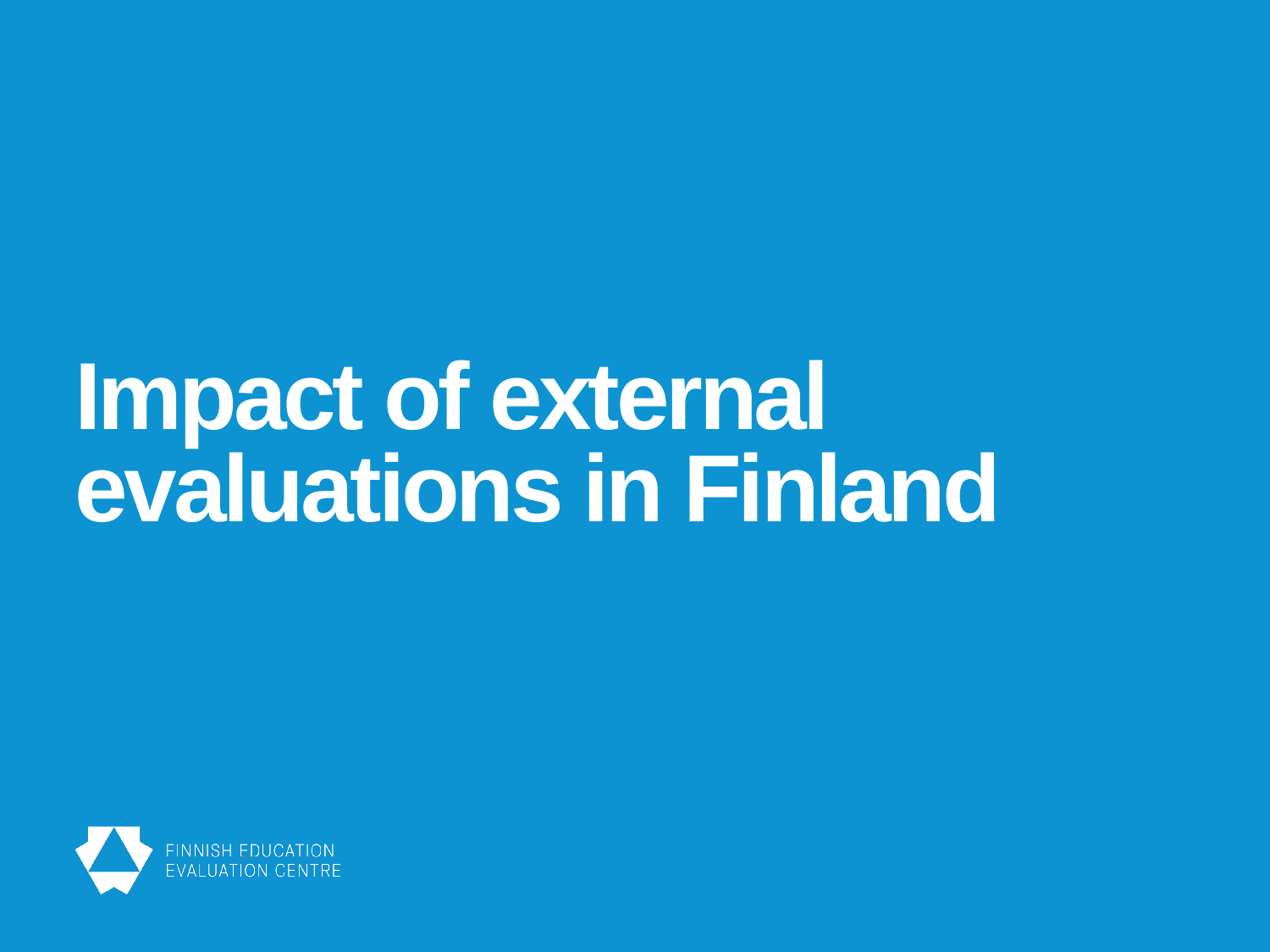

# Impact of external evaluations in Finland